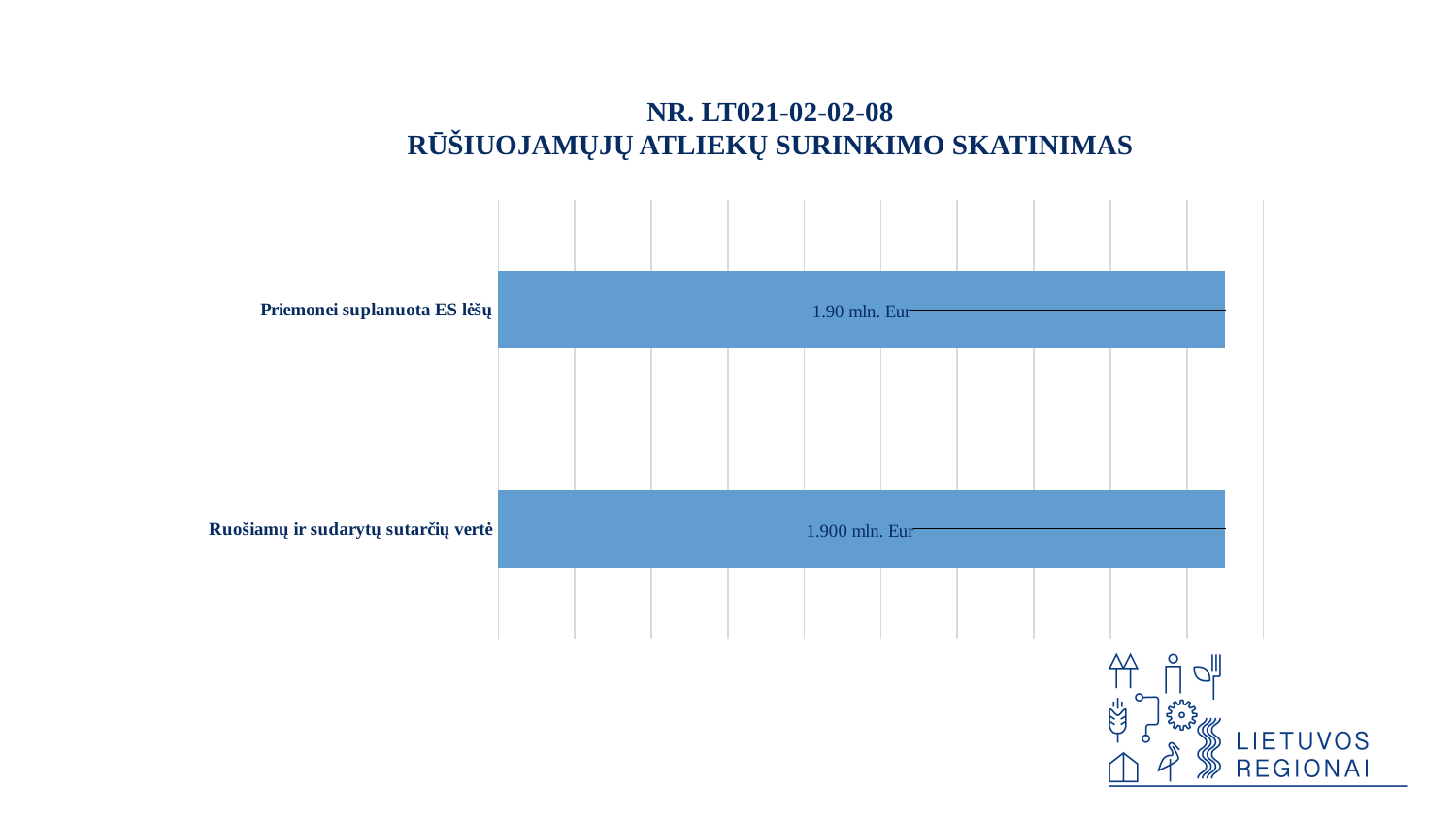

NR. LT021-02-02-08
RŪŠIUOJAMŲJŲ ATLIEKŲ SURINKIMO SKATINIMAS

### Chart

| Category |  |
|---|---|
| Ruošiamų ir sudarytų sutarčių vertė | 1.9 |
| Priemonei suplanuota ES lėšų | 1.9 |